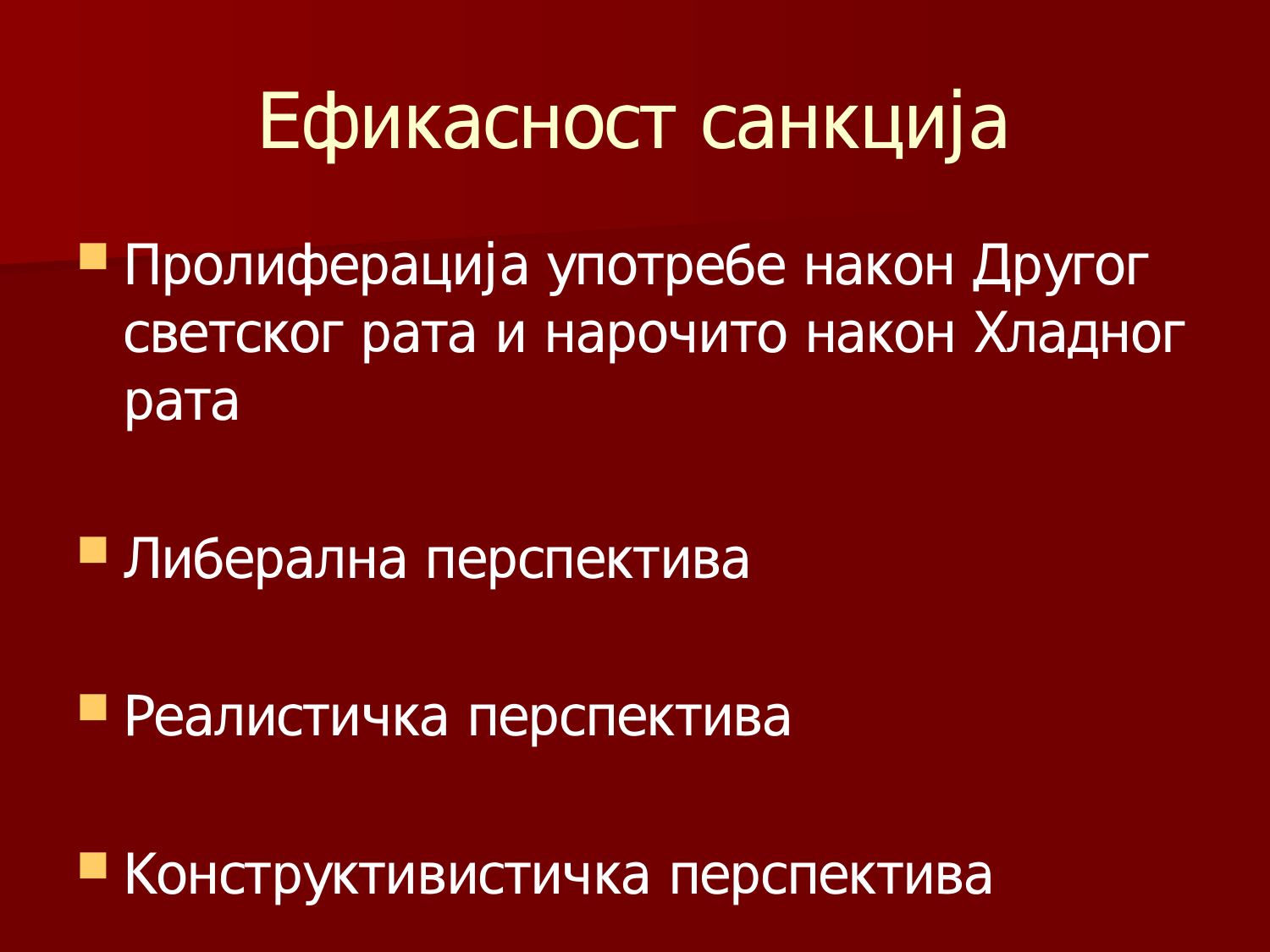

# Ефикасност санкција
Пролиферација употребе након Другог светског рата и нарочито након Хладног рата

Либерална перспектива

Реалистичка перспектива

Конструктивистичка перспектива